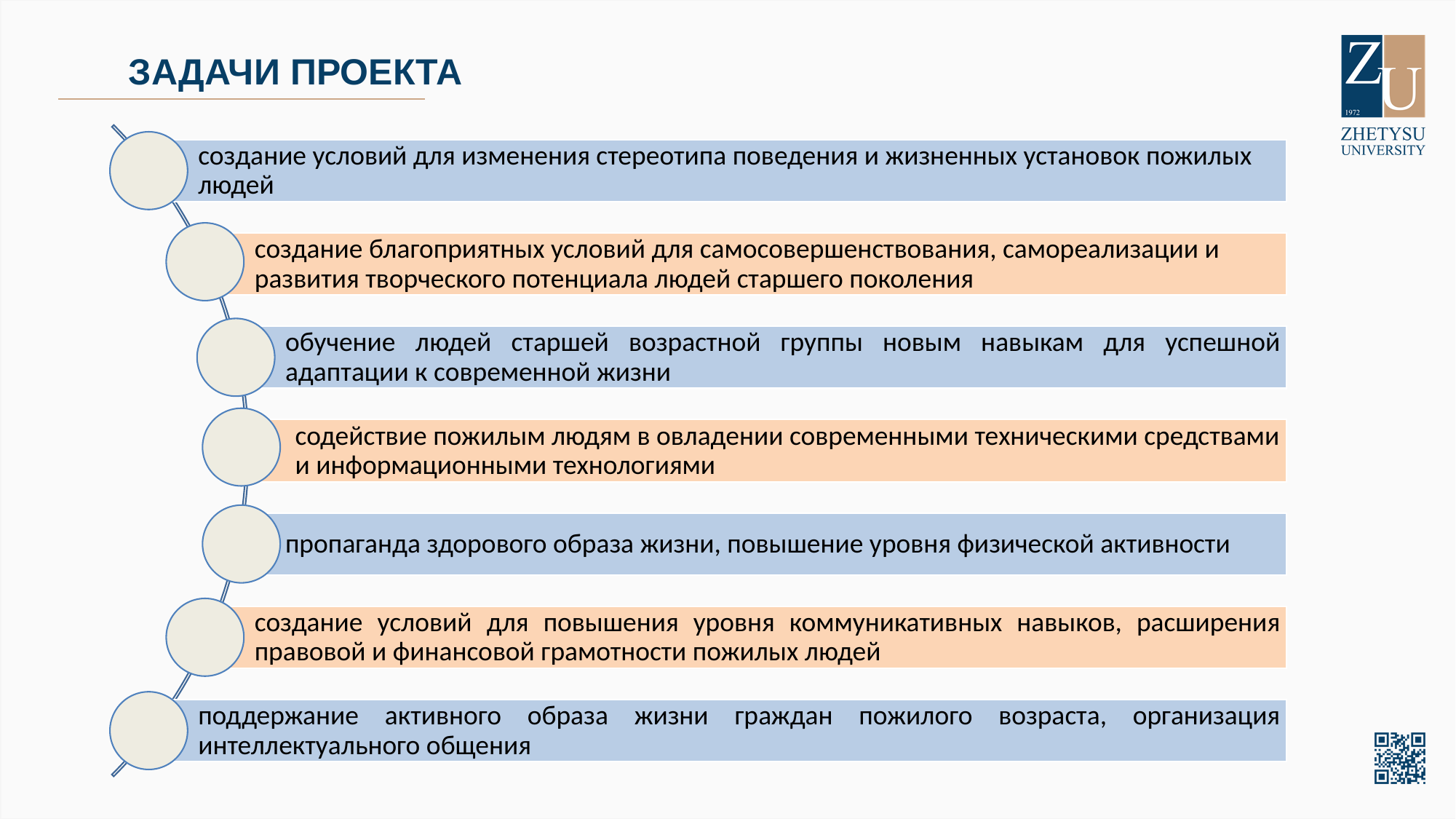

ЗАДАЧИ ПРОЕКТА
создание условий для изменения стереотипа поведения и жизненных установок пожилых людей
создание благоприятных условий для самосовершенствования, самореализации и развития творческого потенциала людей старшего поколения
обучение людей старшей возрастной группы новым навыкам для успешной адаптации к современной жизни
содействие пожилым людям в овладении современными техническими средствами и информационными технологиями
пропаганда здорового образа жизни, повышение уровня физической активности
создание условий для повышения уровня коммуникативных навыков, расширения правовой и финансовой грамотности пожилых людей
поддержание активного образа жизни граждан пожилого возраста, организация интеллектуального общения